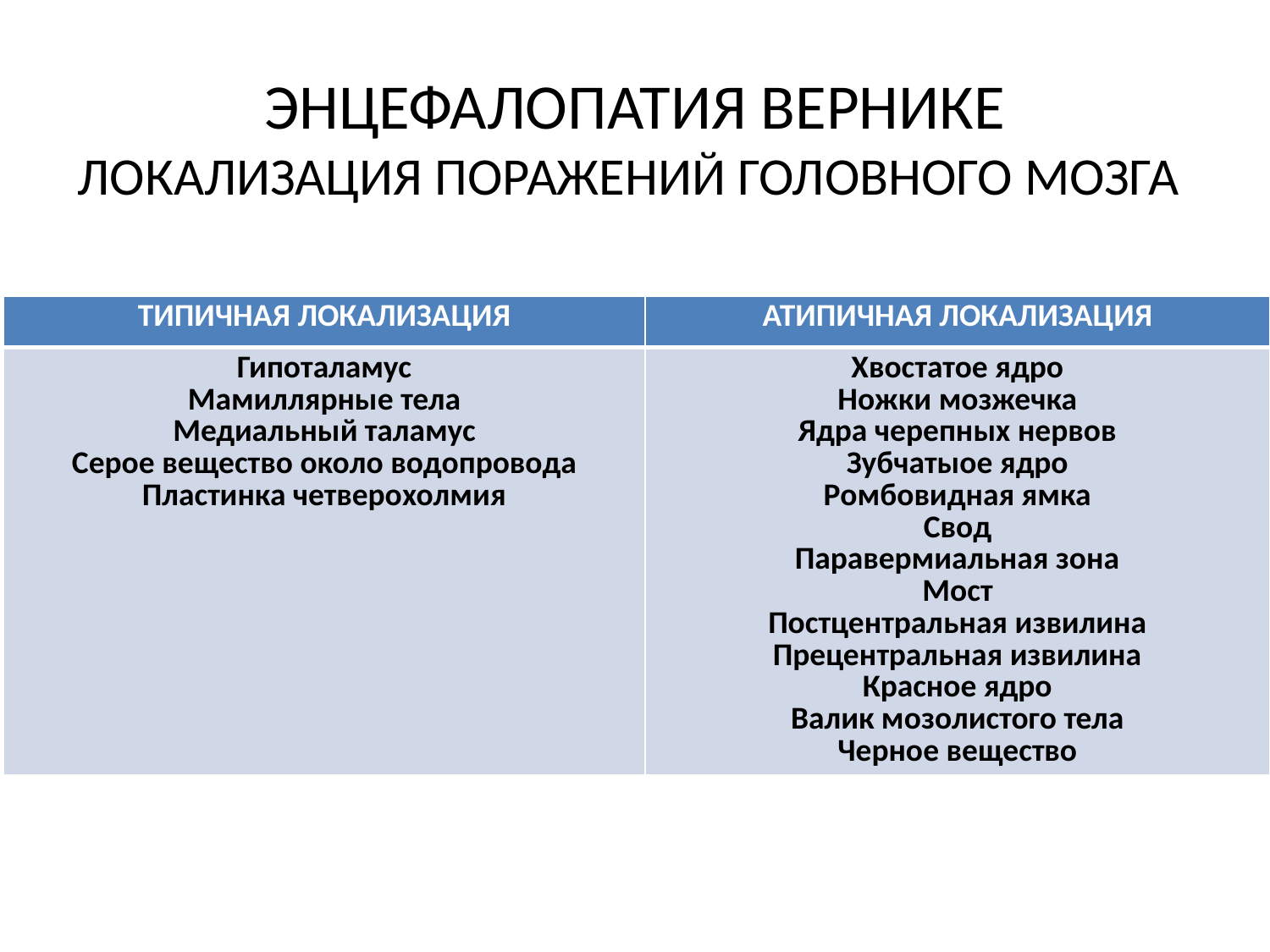

# ЭНЦЕФАЛОПАТИЯ ВЕРНИКЕ ЛОКАЛИЗАЦИЯ ПОРАЖЕНИЙ ГОЛОВНОГО МОЗГА
| ТИПИЧНАЯ ЛОКАЛИЗАЦИЯ | АТИПИЧНАЯ ЛОКАЛИЗАЦИЯ |
| --- | --- |
| Гипоталамус Мамиллярные тела Медиальный таламус Серое вещество около водопровода Пластинка четверохолмия | Хвостатое ядро Ножки мозжечка Ядра черепных нервов Зубчатыое ядро Ромбовидная ямка Свод Паравермиальная зона Мост Постцентральная извилина Прецентральная извилина Красное ядро Валик мозолистого тела Черное вещество |